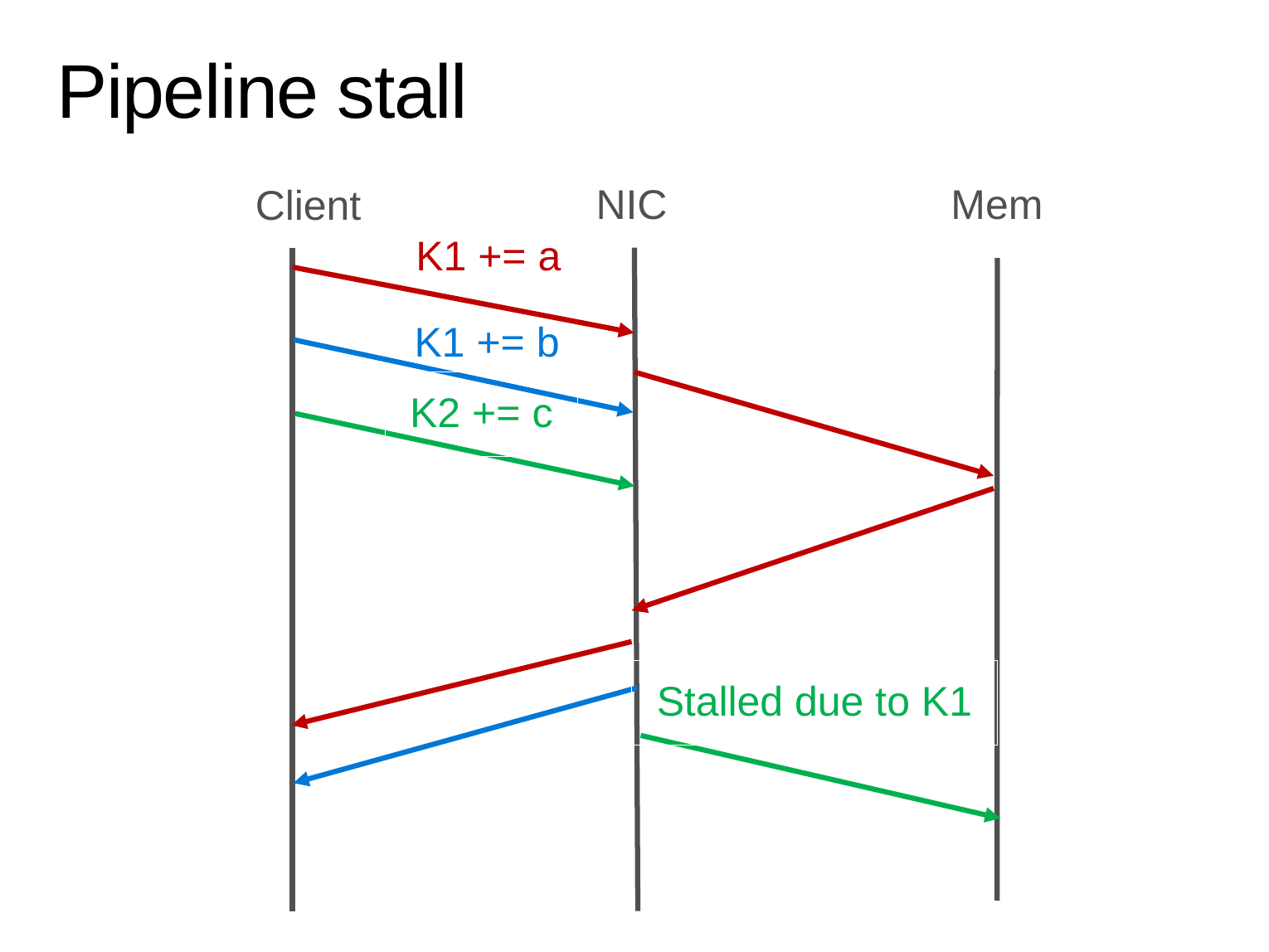

# Pipeline stall
NIC
Mem
Client
K1 += a
K1 += b
K2 += c
Stalled due to K1